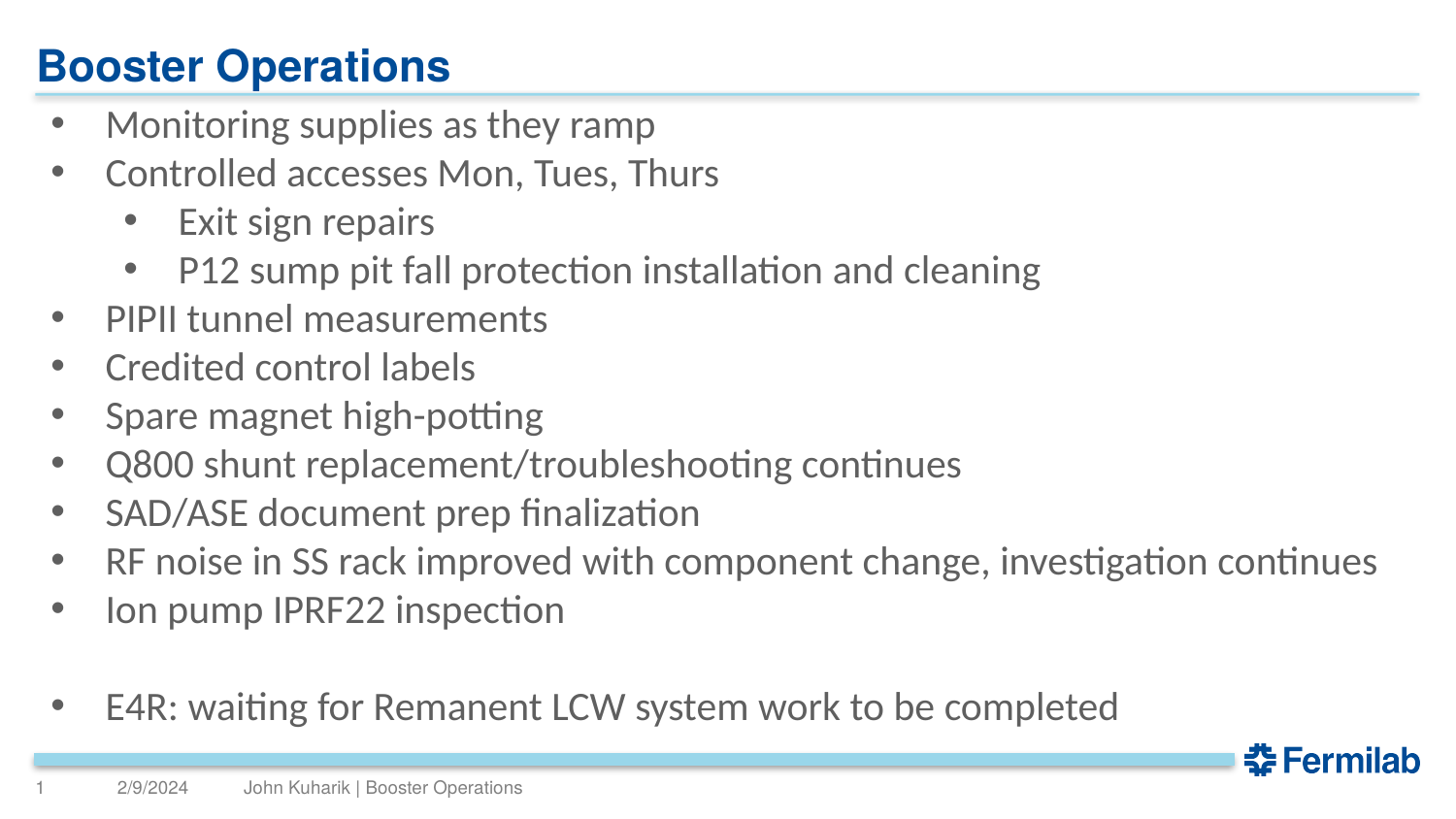

# Booster Operations
Monitoring supplies as they ramp
Controlled accesses Mon, Tues, Thurs
Exit sign repairs
P12 sump pit fall protection installation and cleaning
PIPII tunnel measurements
Credited control labels
Spare magnet high-potting
Q800 shunt replacement/troubleshooting continues
SAD/ASE document prep finalization
RF noise in SS rack improved with component change, investigation continues
Ion pump IPRF22 inspection

E4R: waiting for Remanent LCW system work to be completed

1
2/9/2024
John Kuharik | Booster Operations